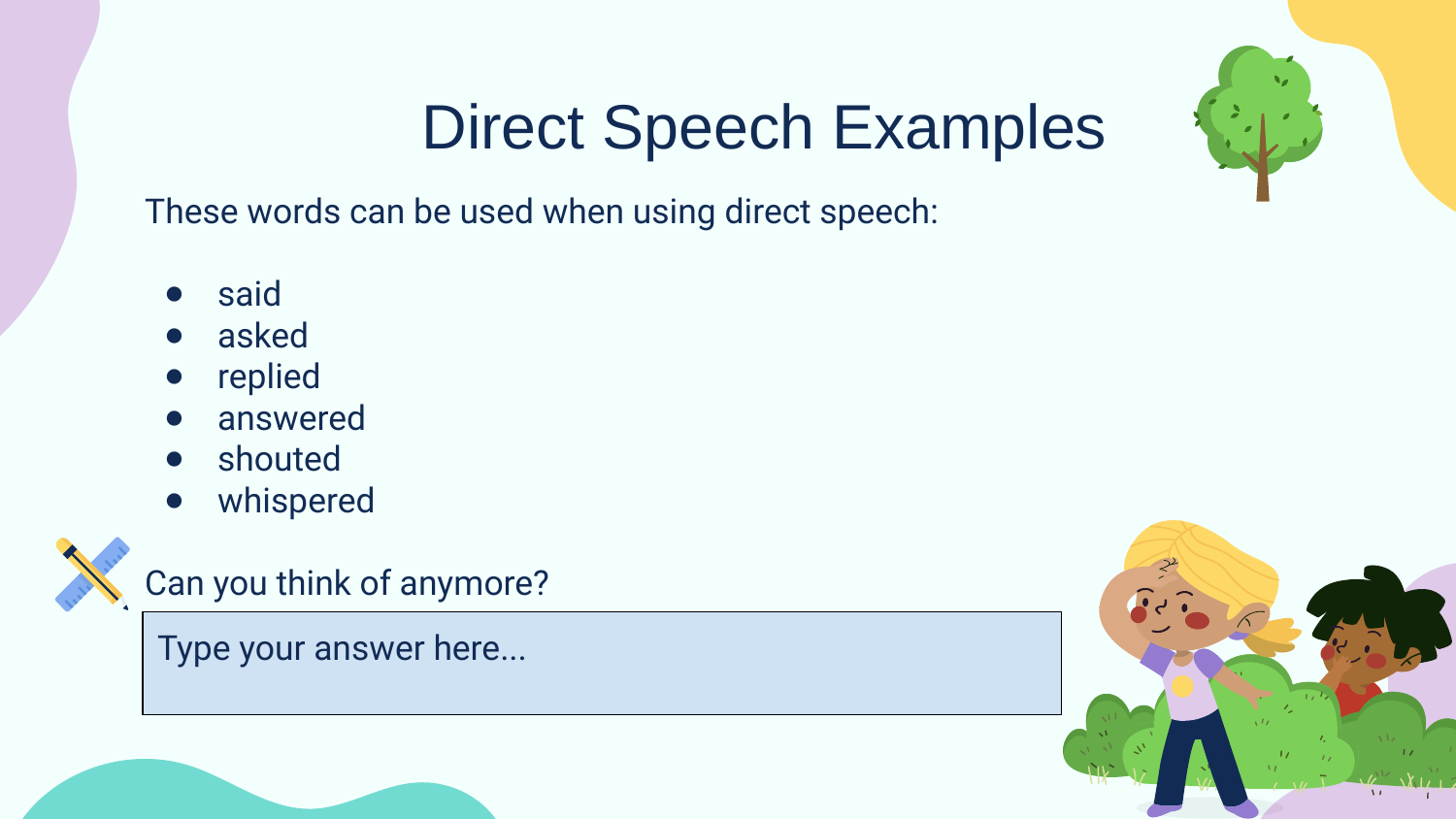

Direct Speech Examples
These words can be used when using direct speech:

said
asked
replied
answered
shouted
whispered

Can you think of anymore?

Type your answer here...